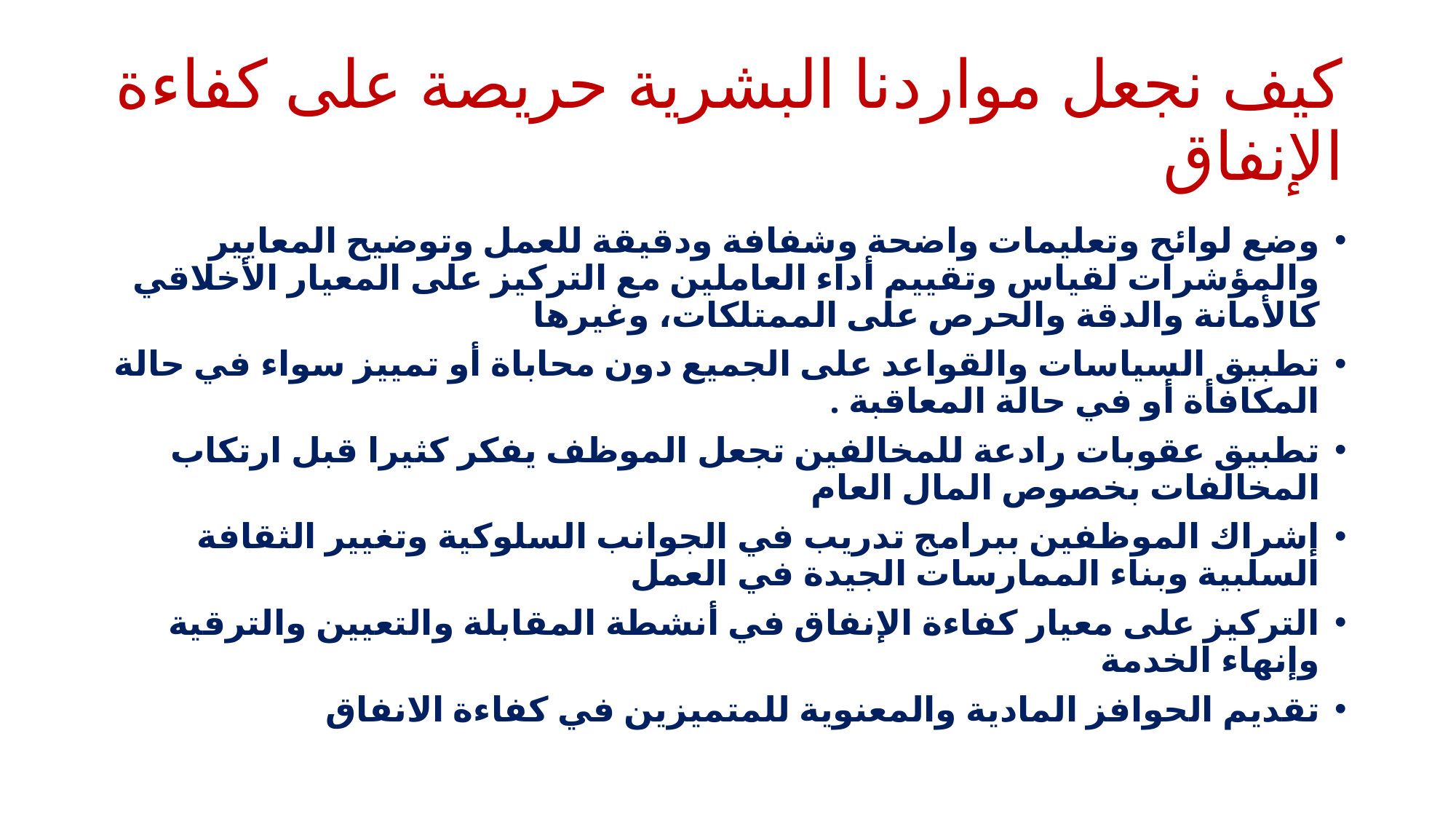

# كيف نجعل مواردنا البشرية حريصة على كفاءة الإنفاق
وضع لوائح وتعليمات واضحة وشفافة ودقيقة للعمل وتوضيح المعايير والمؤشرات لقياس وتقييم أداء العاملين مع التركيز على المعيار الأخلاقي كالأمانة والدقة والحرص على الممتلكات، وغيرها
تطبيق السياسات والقواعد على الجميع دون محاباة أو تمييز سواء في حالة المكافأة أو في حالة المعاقبة .
تطبيق عقوبات رادعة للمخالفين تجعل الموظف يفكر كثيرا قبل ارتكاب المخالفات بخصوص المال العام
إشراك الموظفين ببرامج تدريب في الجوانب السلوكية وتغيير الثقافة السلبية وبناء الممارسات الجيدة في العمل
التركيز على معيار كفاءة الإنفاق في أنشطة المقابلة والتعيين والترقية وإنهاء الخدمة
تقديم الحوافز المادية والمعنوية للمتميزين في كفاءة الانفاق